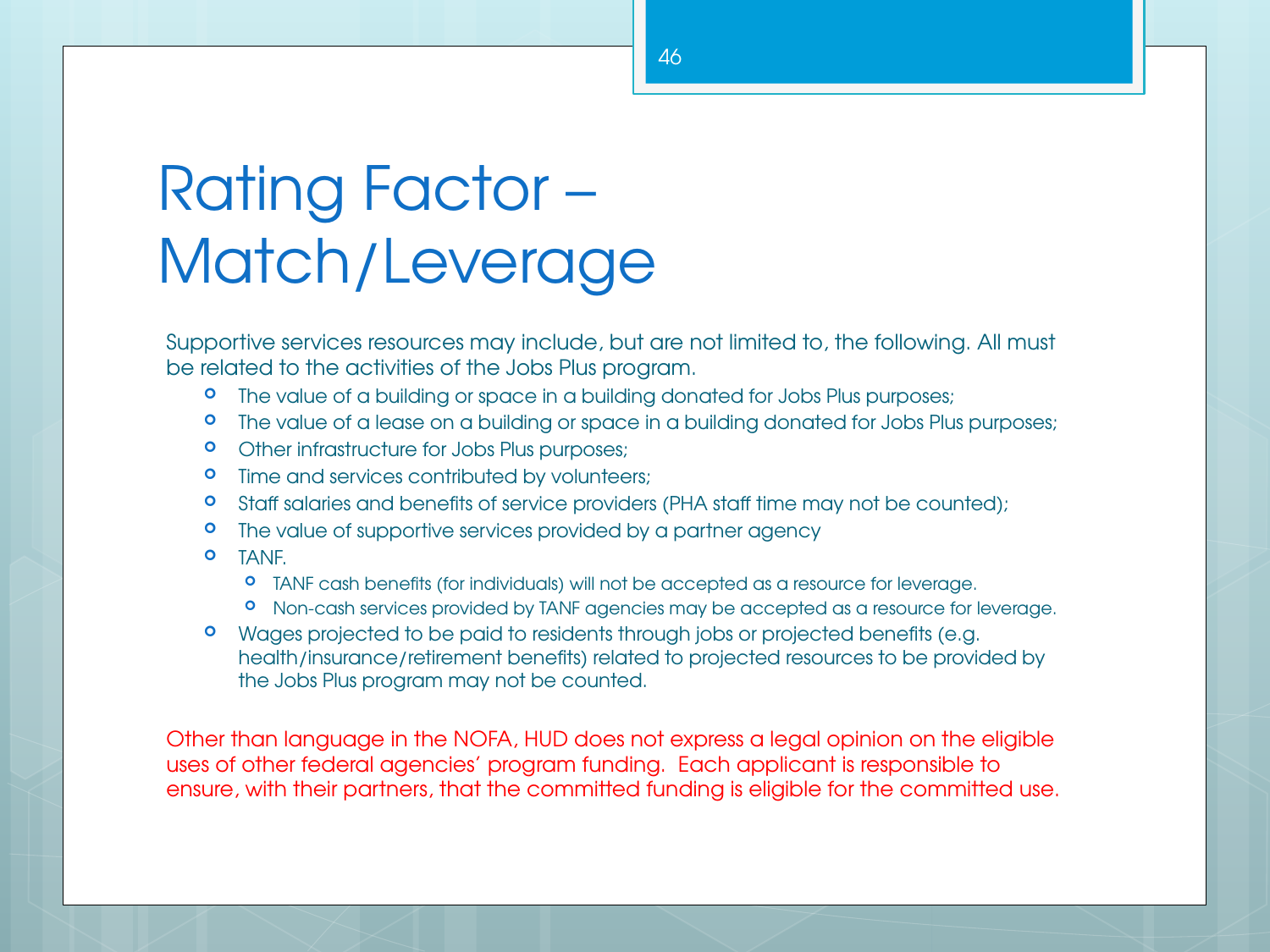

46
# Rating Factor – Match/Leverage
Supportive services resources may include, but are not limited to, the following. All must be related to the activities of the Jobs Plus program.
The value of a building or space in a building donated for Jobs Plus purposes;
The value of a lease on a building or space in a building donated for Jobs Plus purposes;
Other infrastructure for Jobs Plus purposes;
Time and services contributed by volunteers;
Staff salaries and benefits of service providers (PHA staff time may not be counted);
The value of supportive services provided by a partner agency
TANF.
TANF cash benefits (for individuals) will not be accepted as a resource for leverage.
Non-cash services provided by TANF agencies may be accepted as a resource for leverage.
Wages projected to be paid to residents through jobs or projected benefits (e.g. health/insurance/retirement benefits) related to projected resources to be provided by the Jobs Plus program may not be counted.

Other than language in the NOFA, HUD does not express a legal opinion on the eligible uses of other federal agencies’ program funding.  Each applicant is responsible to ensure, with their partners, that the committed funding is eligible for the committed use.